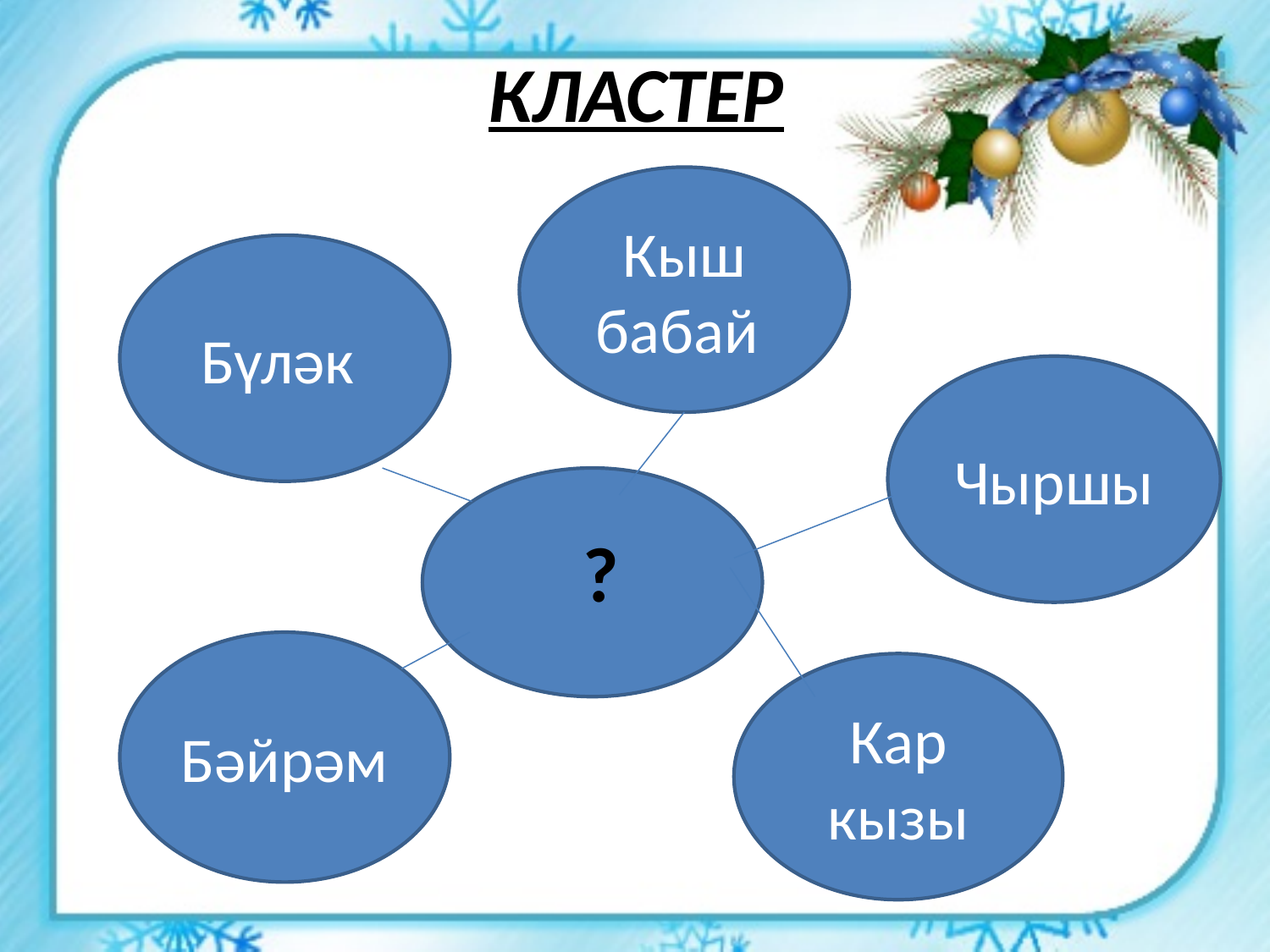

# КЛАСТЕР
Кыш бабай
Бүләк
Чыршы

?
Бәйрәм
Кар кызы